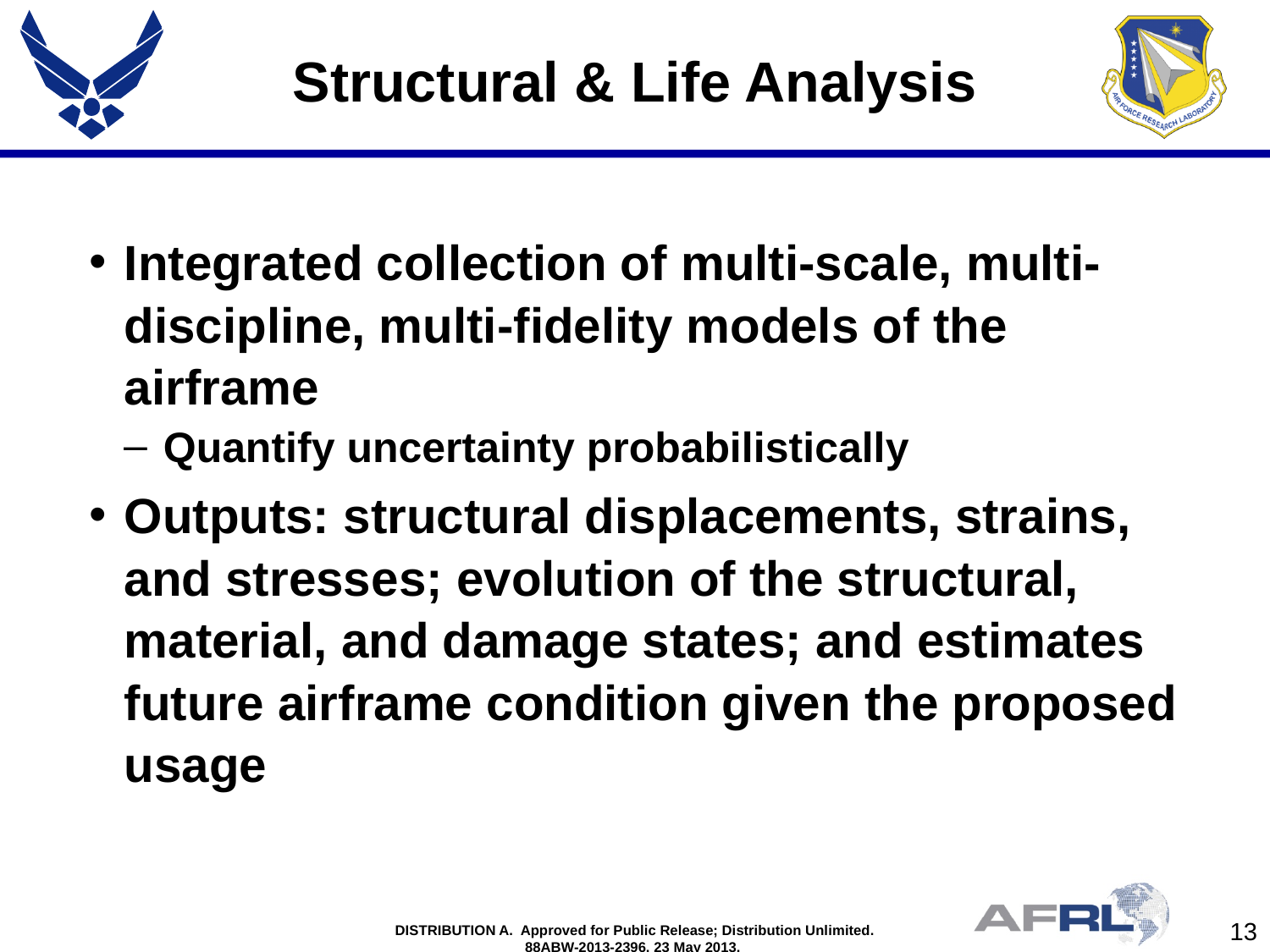

# Structural & Life Analysis
Integrated collection of multi-scale, multi-discipline, multi-fidelity models of the airframe
Quantify uncertainty probabilistically
Outputs: structural displacements, strains, and stresses; evolution of the structural, material, and damage states; and estimates future airframe condition given the proposed usage